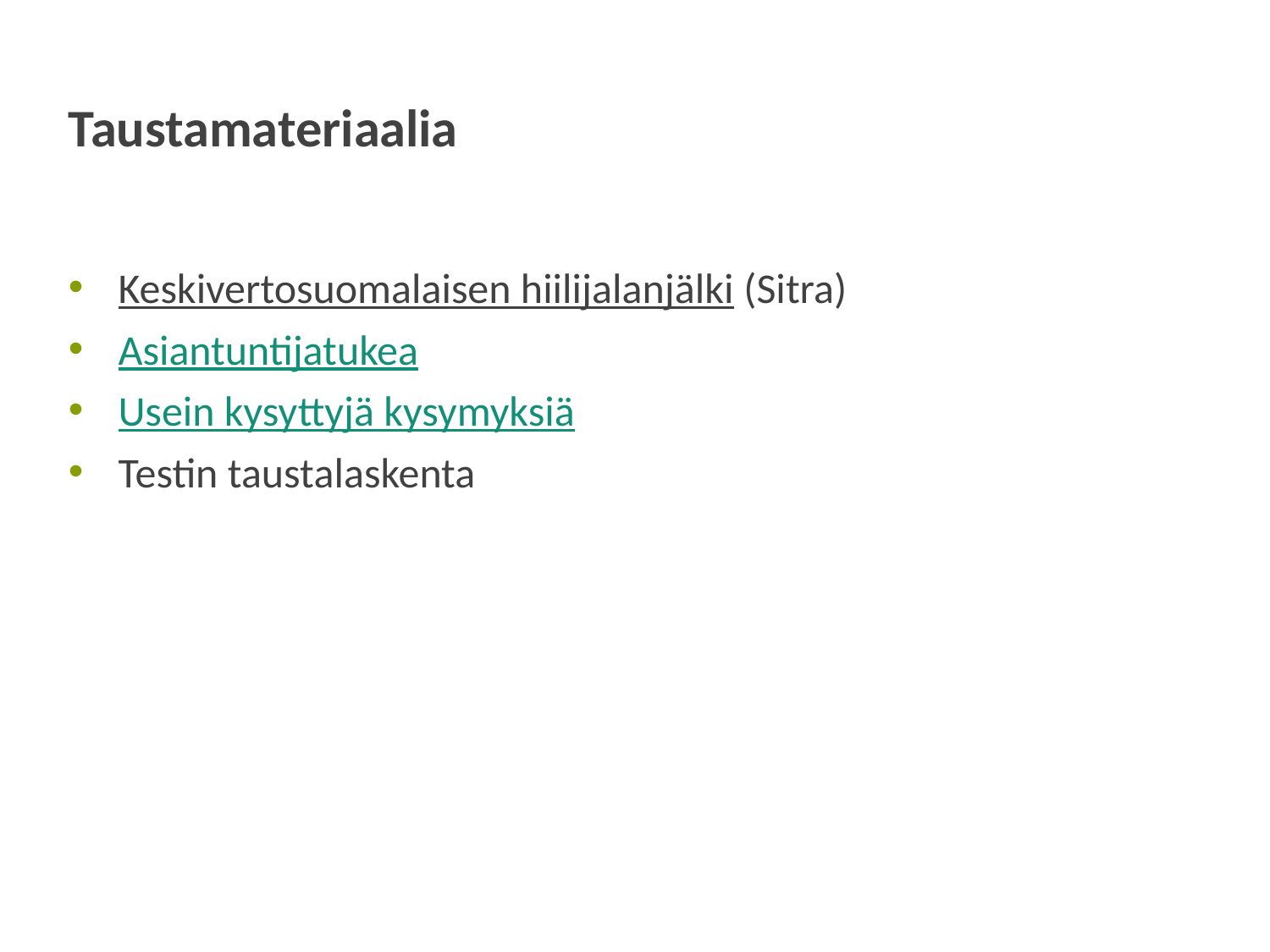

# Taustamateriaalia
Keskivertosuomalaisen hiilijalanjälki (Sitra)
Asiantuntijatukea
Usein kysyttyjä kysymyksiä
Testin taustalaskenta

11.12.2018
KESTÄVÄN KEHITYKSEN YHTEISKUNTASITOUMUS
11